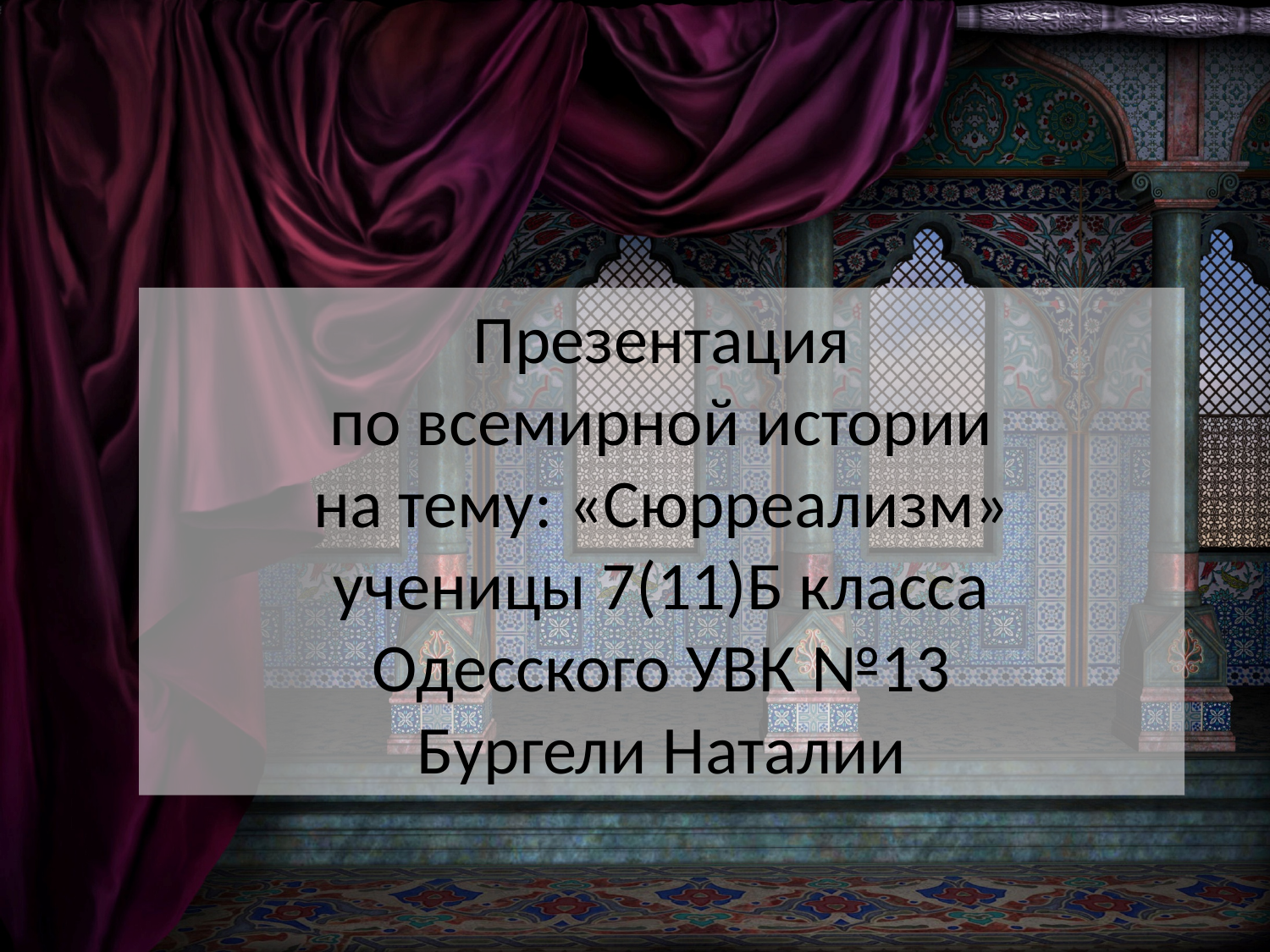

# Презентация по всемирной истории на тему: «Сюрреализм» ученицы 7(11)Б класса Одесского УВК №13 Бургели Наталии